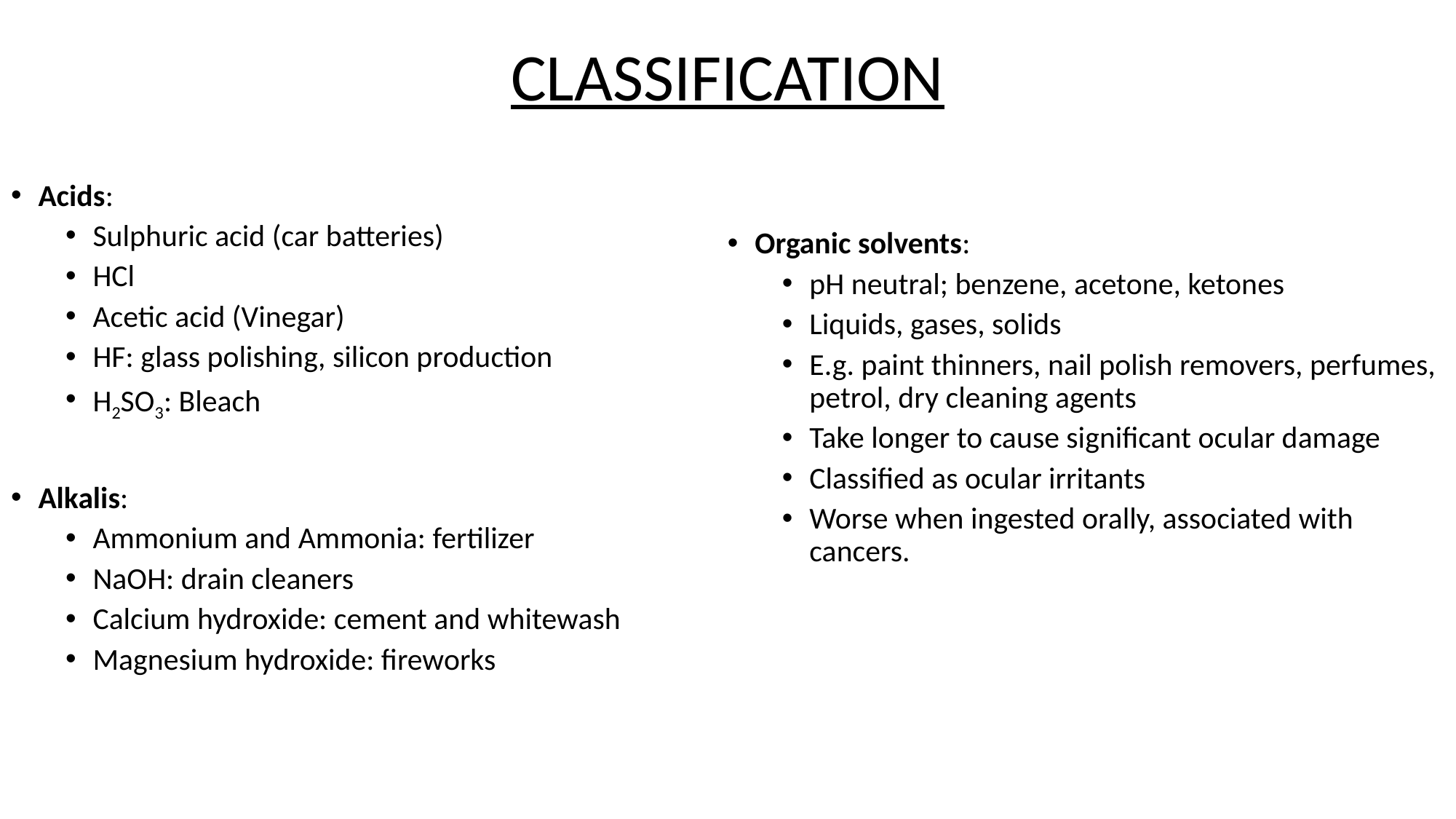

# CLASSIFICATION
Acids:
Sulphuric acid (car batteries)
HCl
Acetic acid (Vinegar)
HF: glass polishing, silicon production
H2SO3: Bleach

Alkalis:
Ammonium and Ammonia: fertilizer
NaOH: drain cleaners
Calcium hydroxide: cement and whitewash
Magnesium hydroxide: fireworks

Organic solvents:
pH neutral; benzene, acetone, ketones
Liquids, gases, solids
E.g. paint thinners, nail polish removers, perfumes, petrol, dry cleaning agents
Take longer to cause significant ocular damage
Classified as ocular irritants
Worse when ingested orally, associated with cancers.